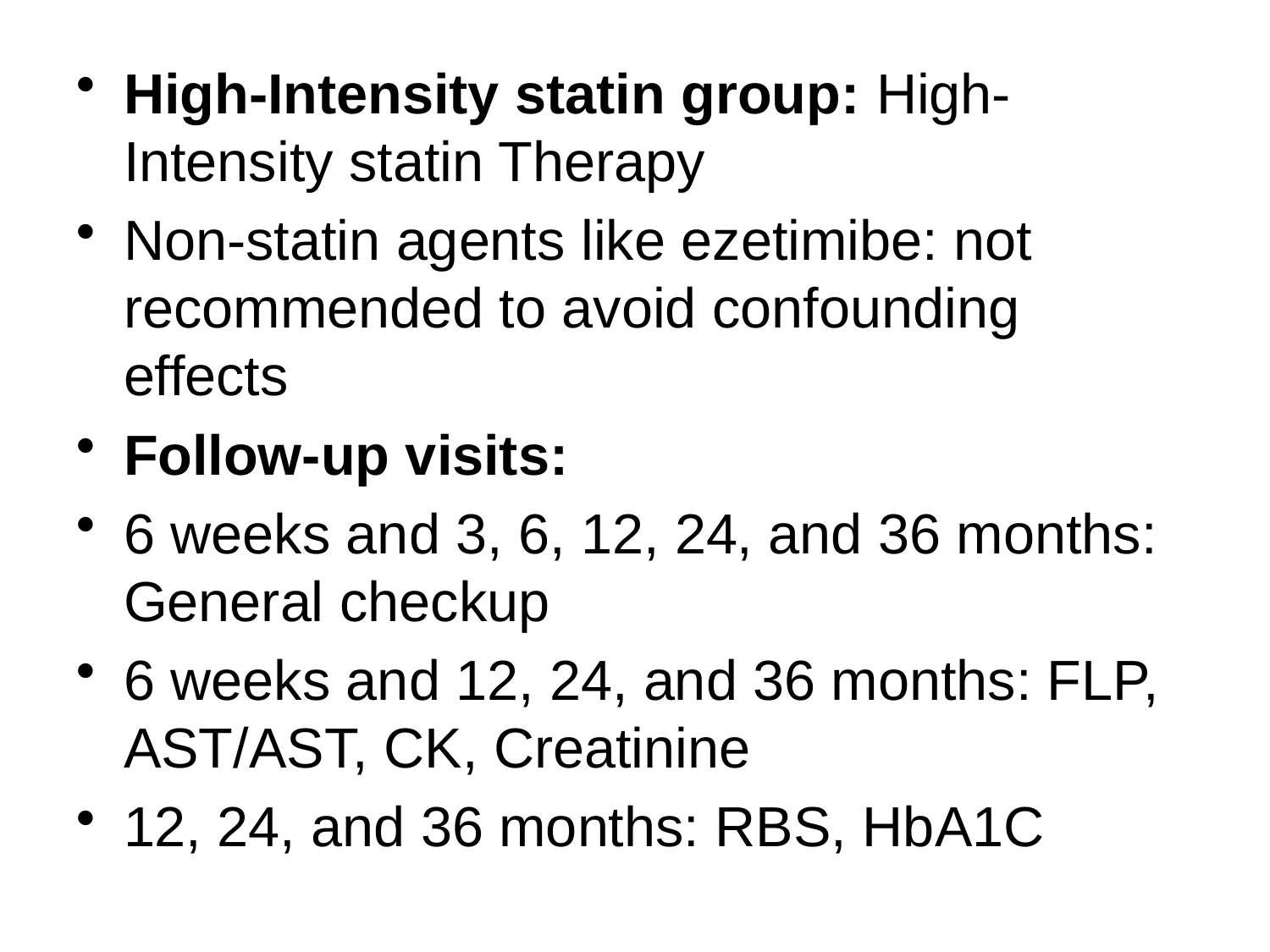

# High-Intensity statin group: High-Intensity statin Therapy
Non-statin agents like ezetimibe: not recommended to avoid confounding effects
Follow-up visits:
6 weeks and 3, 6, 12, 24, and 36 months: General checkup
6 weeks and 12, 24, and 36 months: FLP, AST/AST, CK, Creatinine
12, 24, and 36 months: RBS, HbA1C